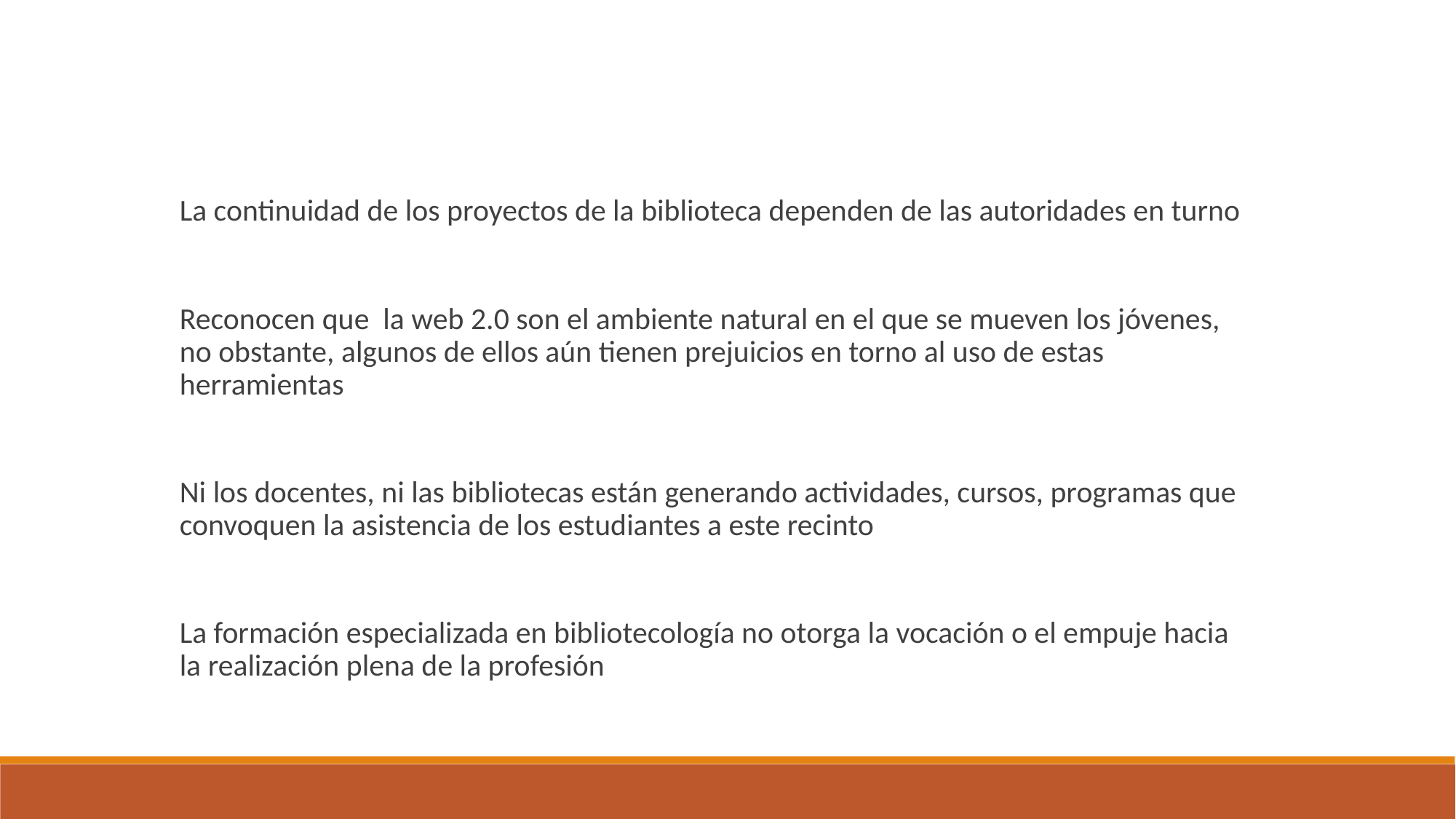

La continuidad de los proyectos de la biblioteca dependen de las autoridades en turno

Reconocen que  la web 2.0 son el ambiente natural en el que se mueven los jóvenes, no obstante, algunos de ellos aún tienen prejuicios en torno al uso de estas herramientas

Ni los docentes, ni las bibliotecas están generando actividades, cursos, programas que convoquen la asistencia de los estudiantes a este recinto

La formación especializada en bibliotecología no otorga la vocación o el empuje hacia la realización plena de la profesión